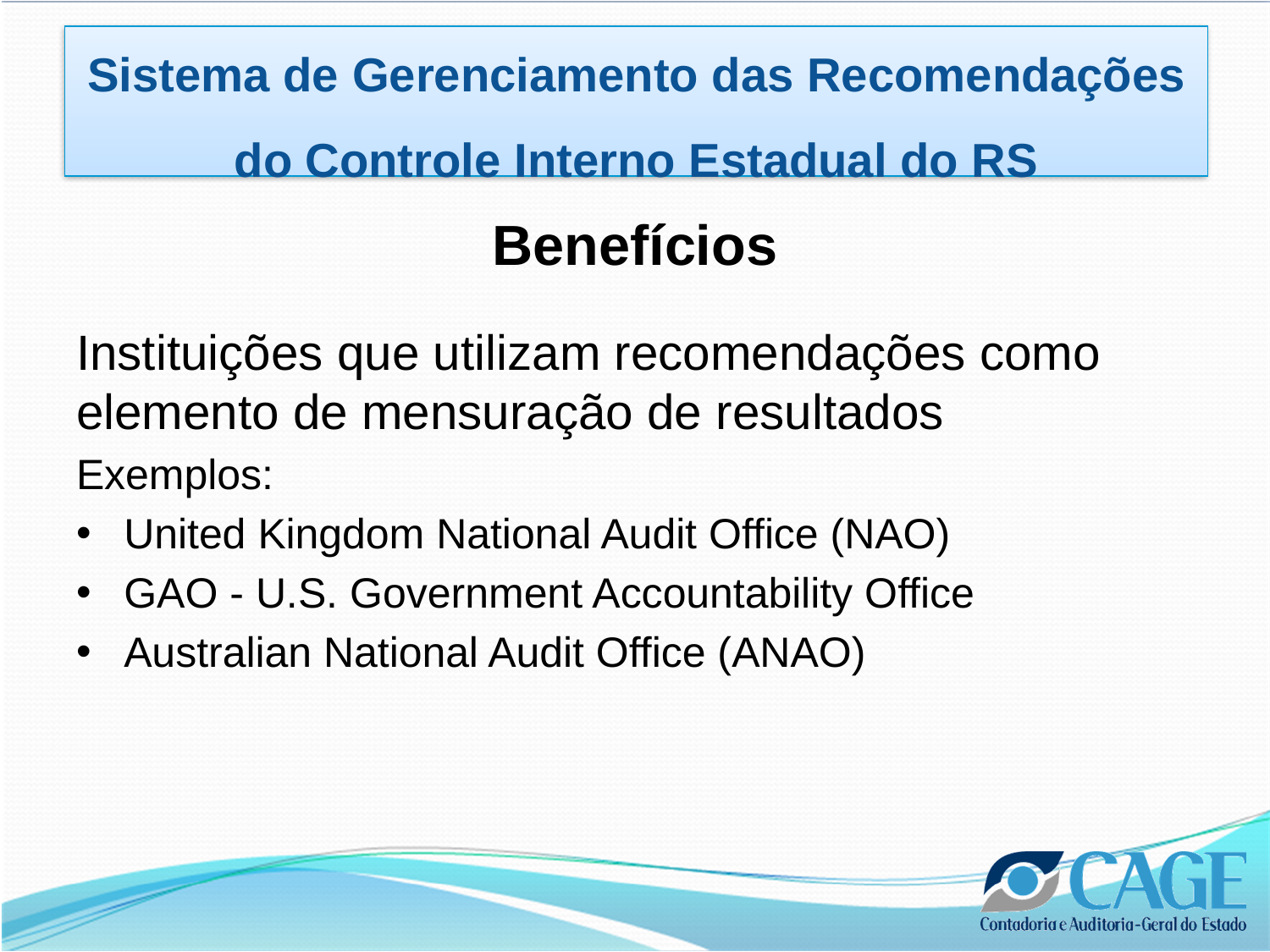

Sistema de Gerenciamento das Recomendações do Controle Interno Estadual do RS
Benefícios

Instituições que utilizam recomendações como elemento de mensuração de resultados
Exemplos:
United Kingdom National Audit Office (NAO)
GAO - U.S. Government Accountability Office
Australian National Audit Office (ANAO)